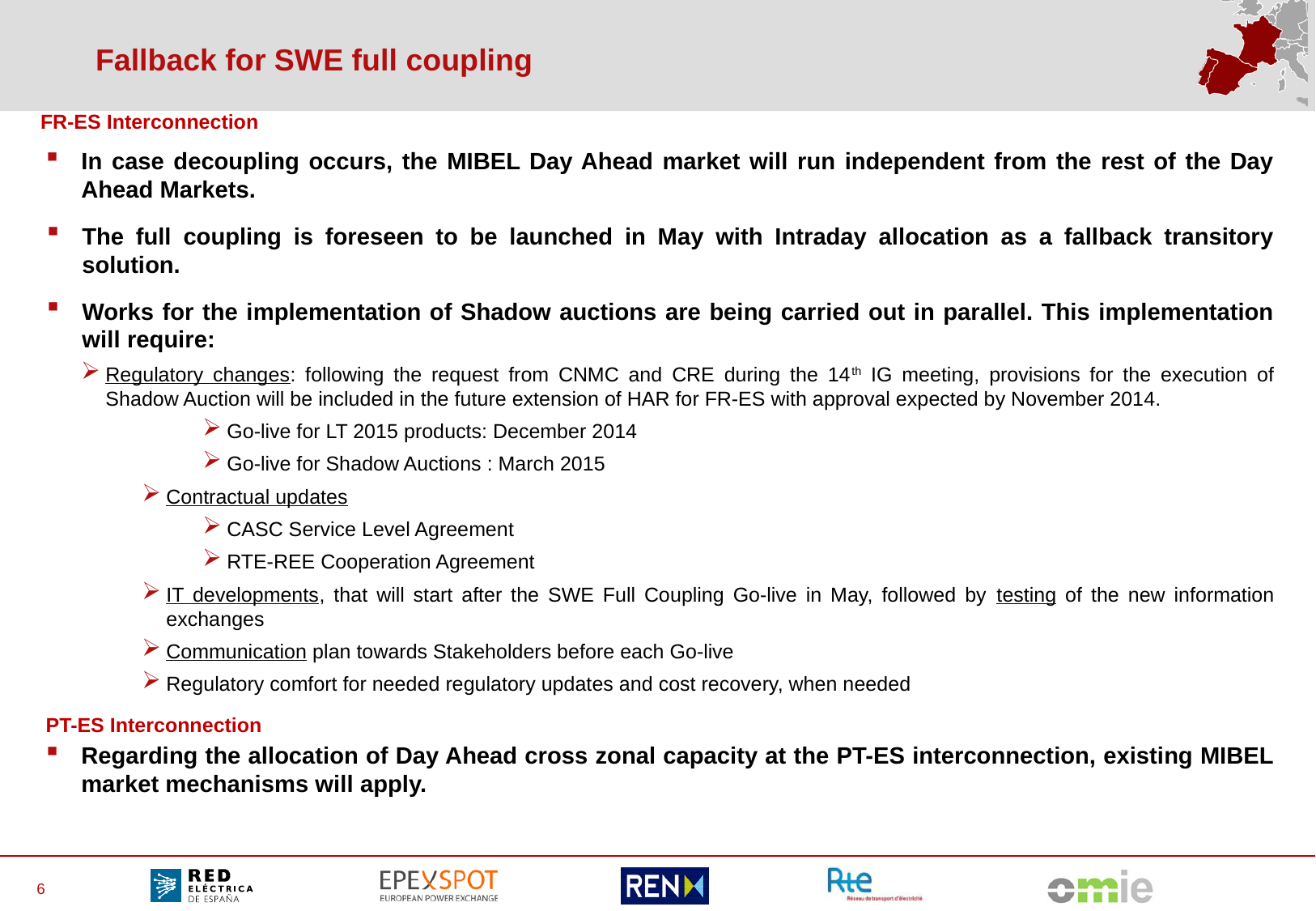

# Fallback for SWE full coupling
FR-ES Interconnection
In case decoupling occurs, the MIBEL Day Ahead market will run independent from the rest of the Day Ahead Markets.
The full coupling is foreseen to be launched in May with Intraday allocation as a fallback transitory solution.
Works for the implementation of Shadow auctions are being carried out in parallel. This implementation will require:
Regulatory changes: following the request from CNMC and CRE during the 14th IG meeting, provisions for the execution of Shadow Auction will be included in the future extension of HAR for FR-ES with approval expected by November 2014.
Go-live for LT 2015 products: December 2014
Go-live for Shadow Auctions : March 2015
Contractual updates
CASC Service Level Agreement
RTE-REE Cooperation Agreement
IT developments, that will start after the SWE Full Coupling Go-live in May, followed by testing of the new information exchanges
Communication plan towards Stakeholders before each Go-live
Regulatory comfort for needed regulatory updates and cost recovery, when needed

Regarding the allocation of Day Ahead cross zonal capacity at the PT-ES interconnection, existing MIBEL market mechanisms will apply.
PT-ES Interconnection
6